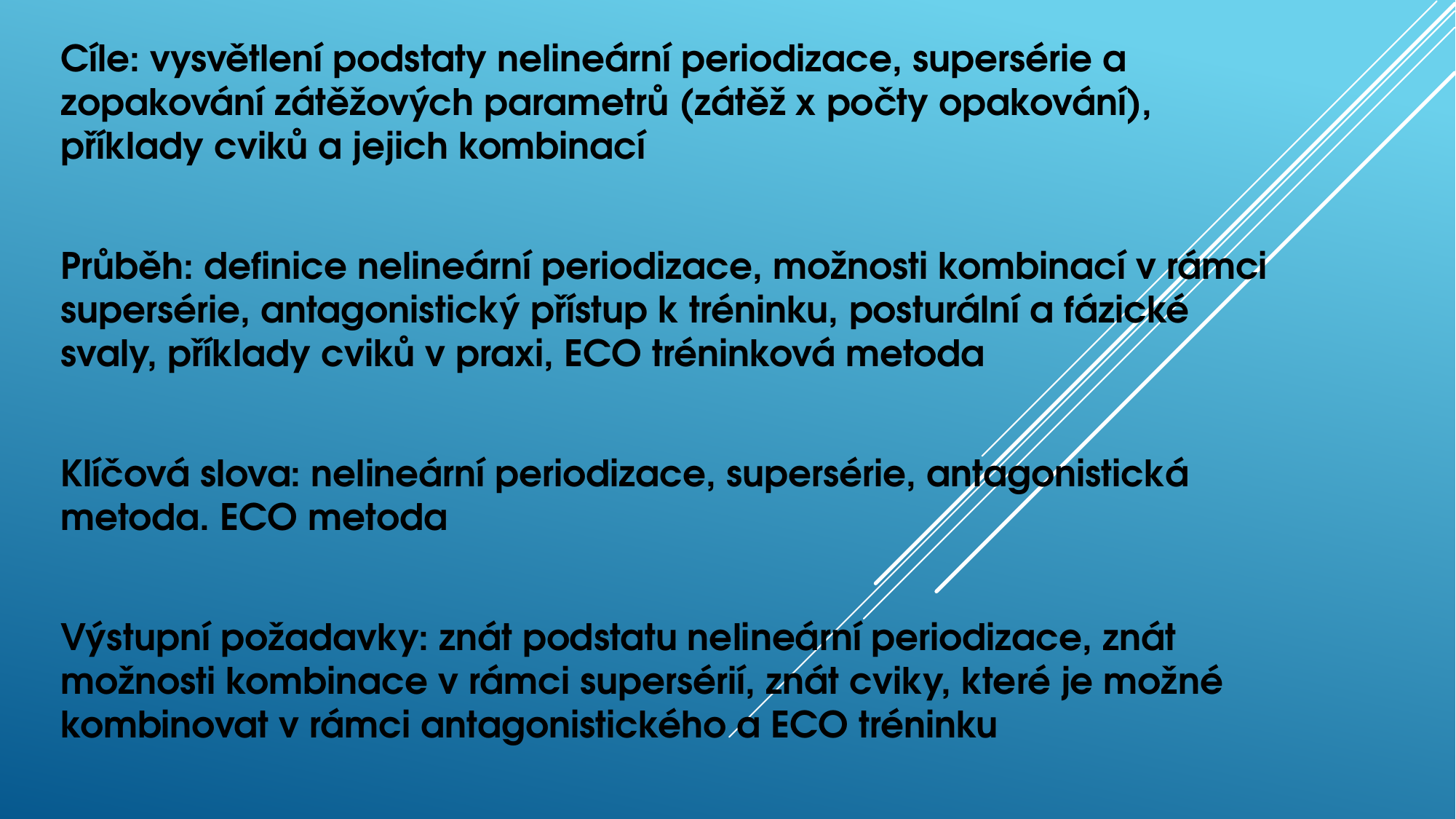

Cíle: vysvětlení podstaty nelineární periodizace, supersérie a zopakování zátěžových parametrů (zátěž x počty opakování), příklady cviků a jejich kombinací

Průběh: definice nelineární periodizace, možnosti kombinací v rámci supersérie, antagonistický přístup k tréninku, posturální a fázické svaly, příklady cviků v praxi, ECO tréninková metoda

Klíčová slova: nelineární periodizace, supersérie, antagonistická metoda. ECO metoda

Výstupní požadavky: znát podstatu nelineární periodizace, znát možnosti kombinace v rámci supersérií, znát cviky, které je možné kombinovat v rámci antagonistického a ECO tréninku